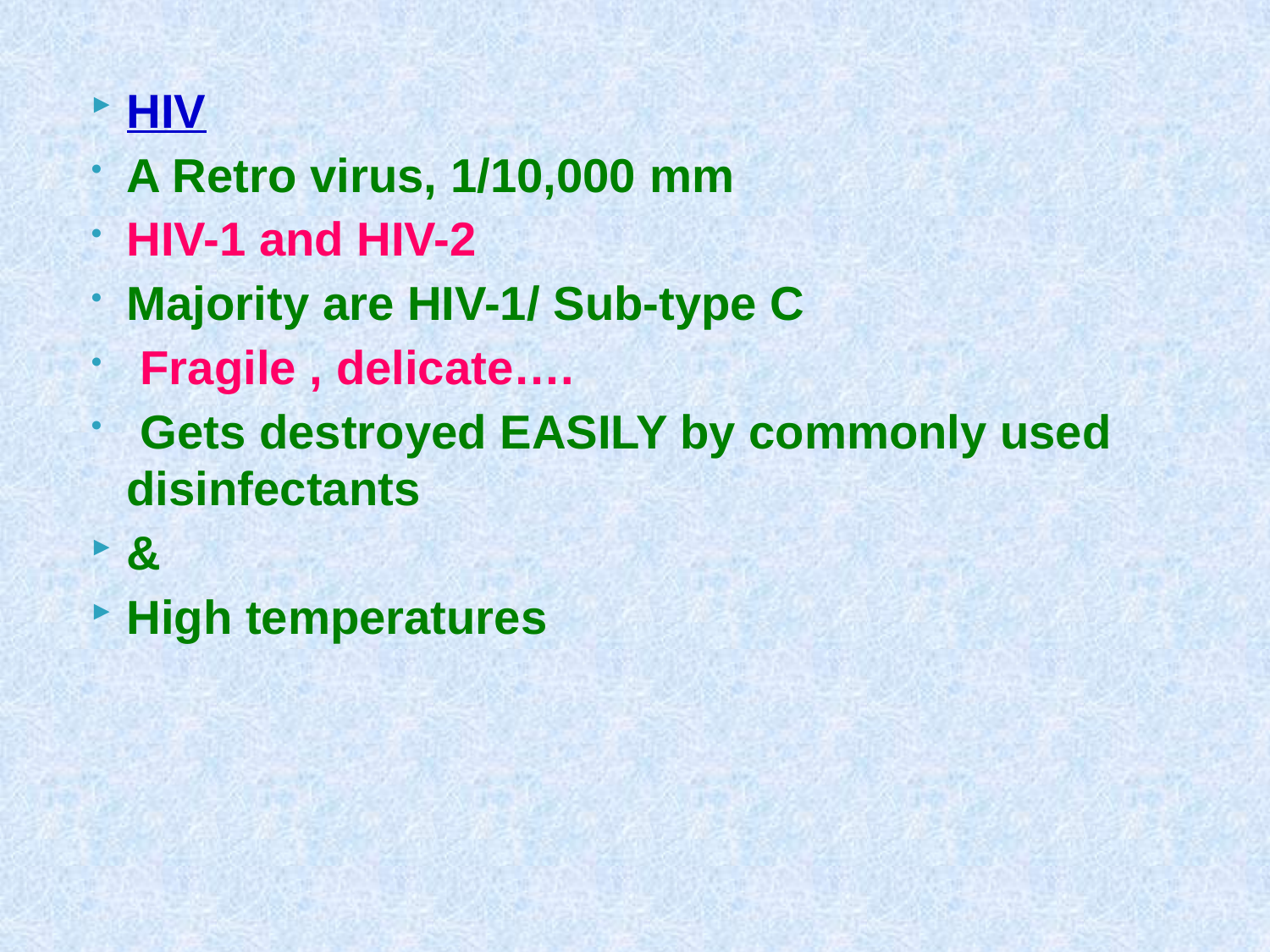

#
HIV
A Retro virus, 1/10,000 mm
HIV-1 and HIV-2
Majority are HIV-1/ Sub-type C
 Fragile , delicate….
 Gets destroyed EASILY by commonly used  disinfectants
&
High temperatures